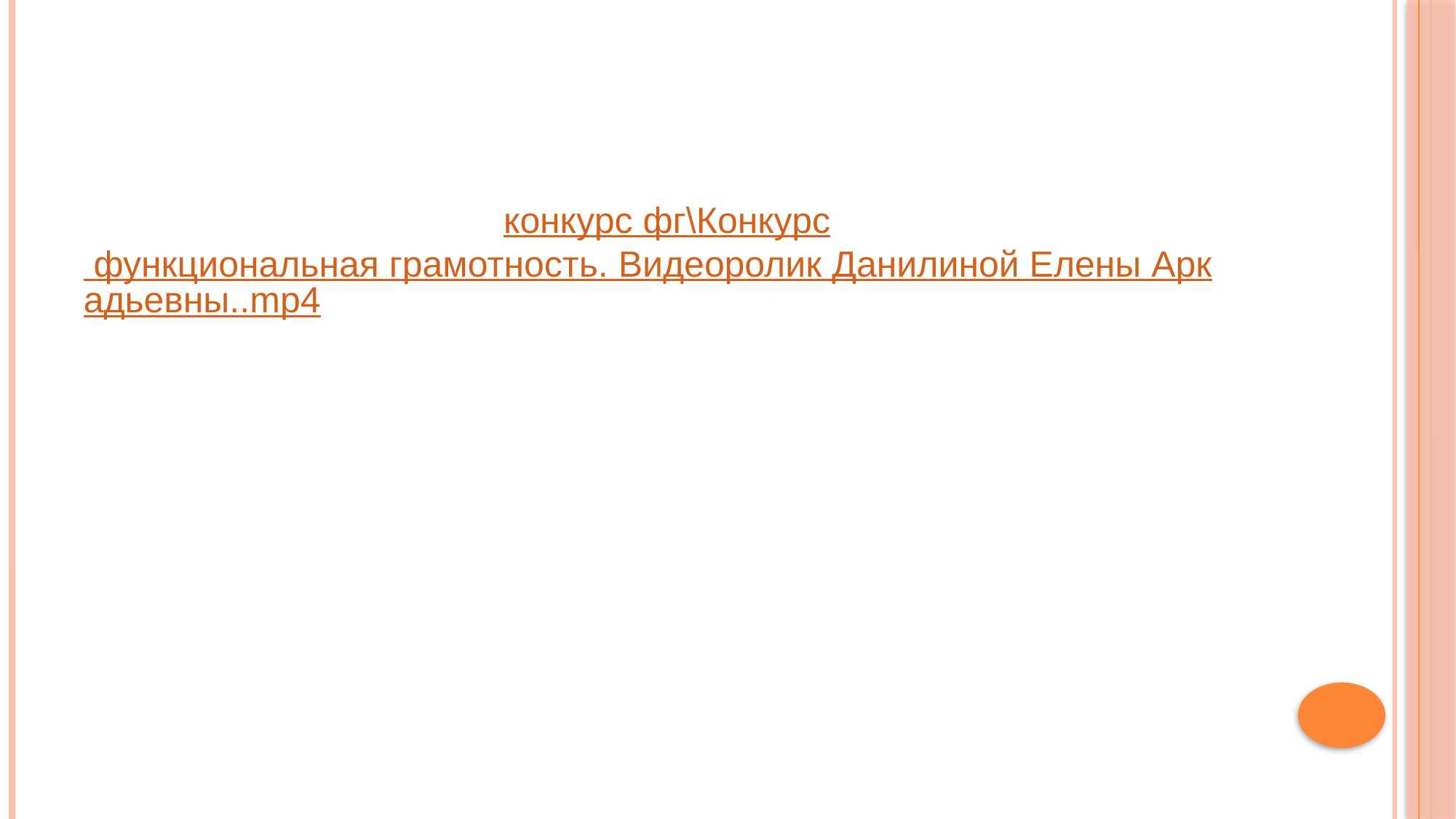

#
конкурс фг\Конкурс функциональная грамотность. Видеоролик Данилиной Елены Аркадьевны..mp4